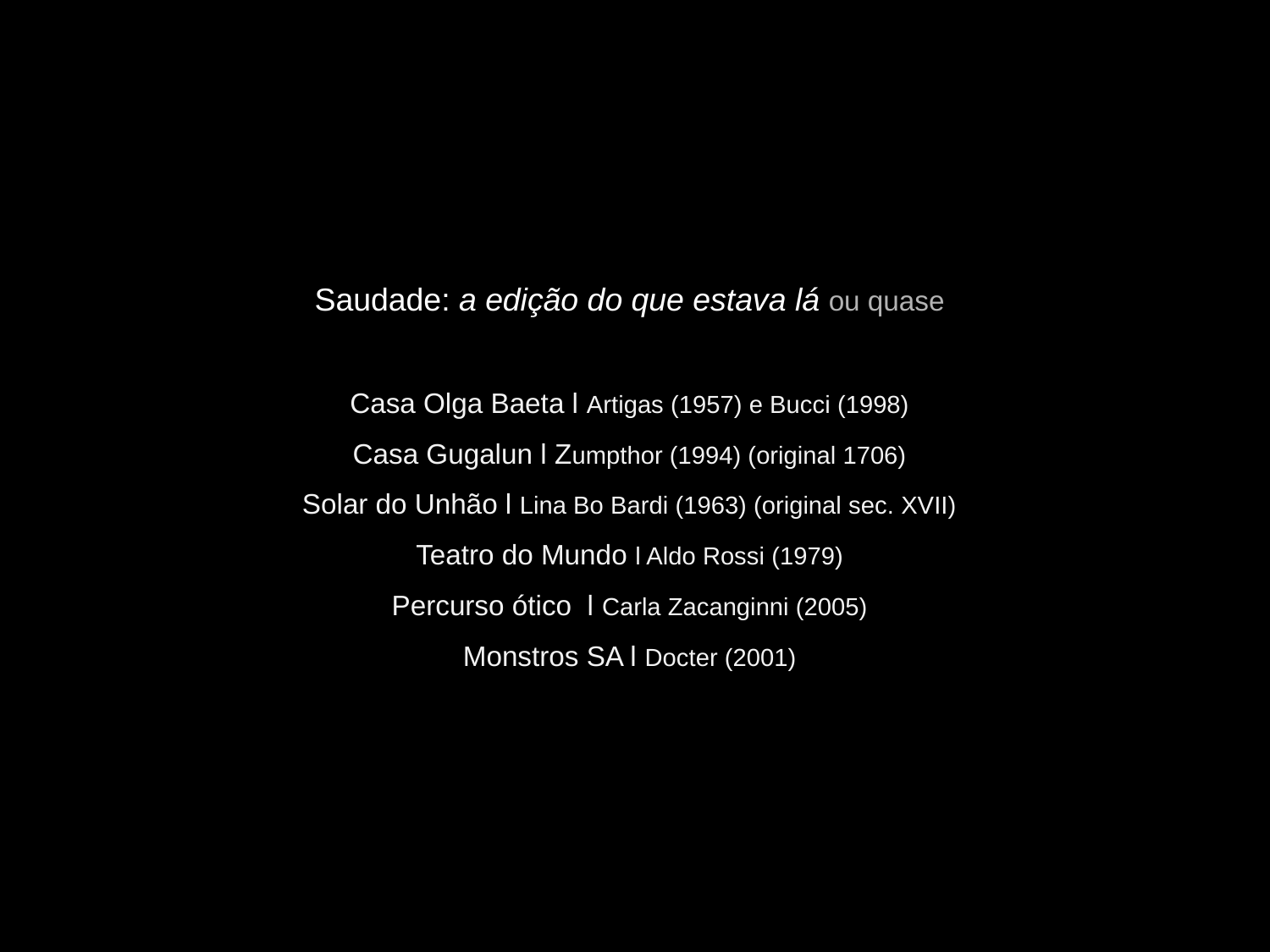

Saudade: a edição do que estava lá ou quase

Casa Olga Baeta l Artigas (1957) e Bucci (1998)
Casa Gugalun l Zumpthor (1994) (original 1706)
Solar do Unhão l Lina Bo Bardi (1963) (original sec. XVII)
Teatro do Mundo l Aldo Rossi (1979)
Percurso ótico  l Carla Zacanginni (2005)
Monstros SA l Docter (2001)